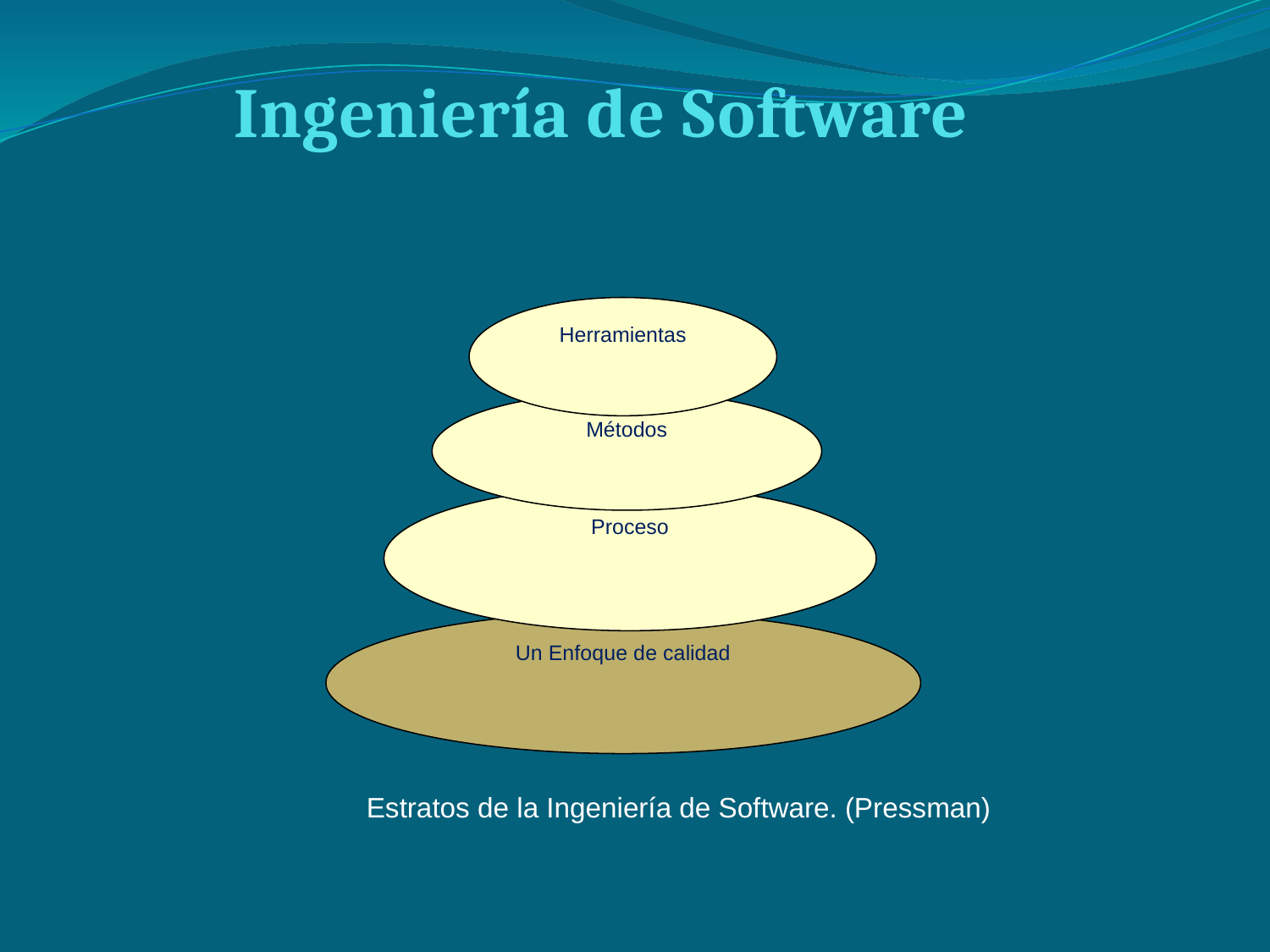

Ingeniería de Software

Herramientas
Métodos
Proceso
Un Enfoque de calidad
Estratos de la Ingeniería de Software. (Pressman)